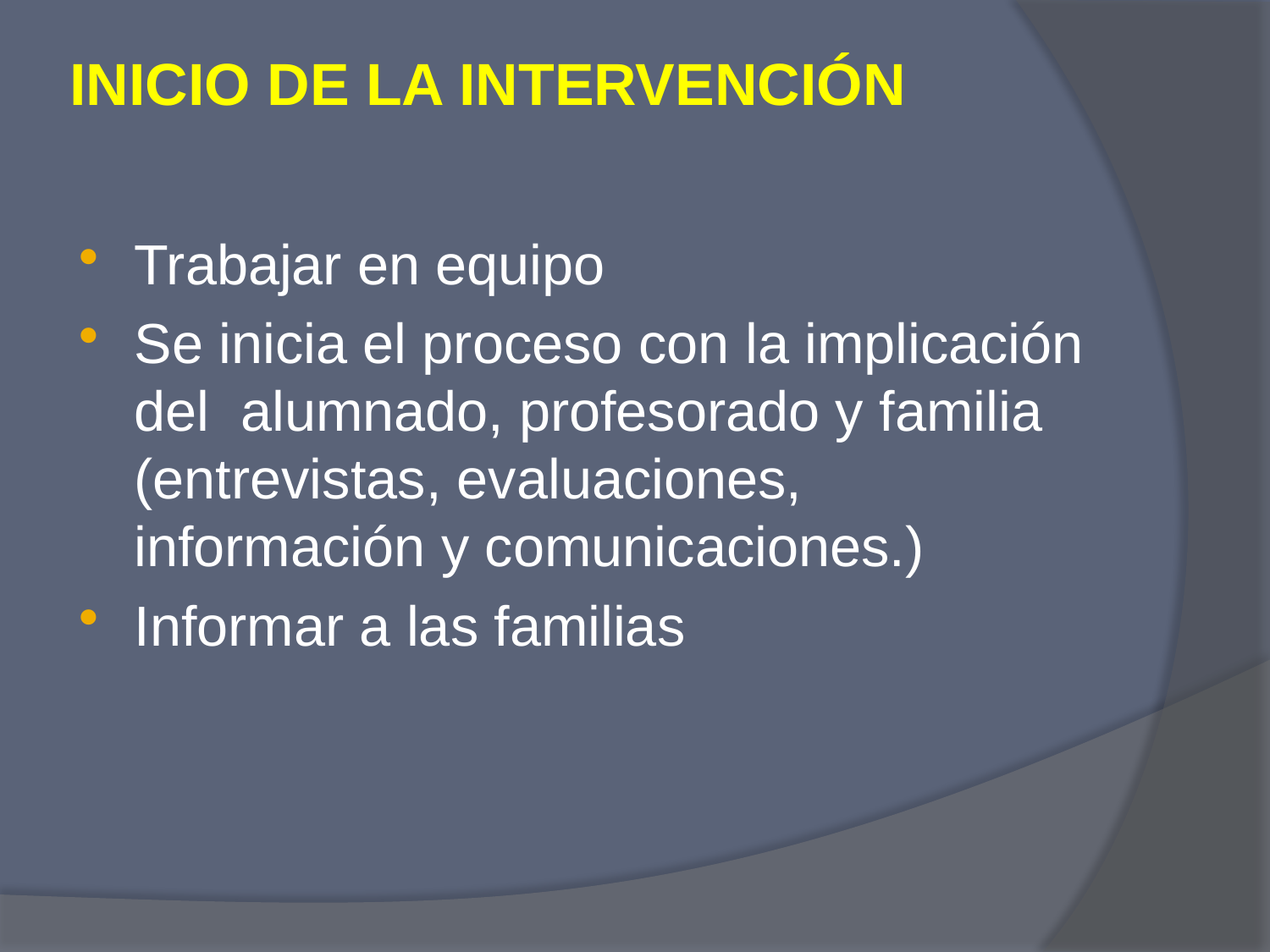

# INICIO DE LA INTERVENCIÓN
Trabajar en equipo
Se inicia el proceso con la implicación del  alumnado, profesorado y familia (entrevistas, evaluaciones, información y comunicaciones.)
Informar a las familias